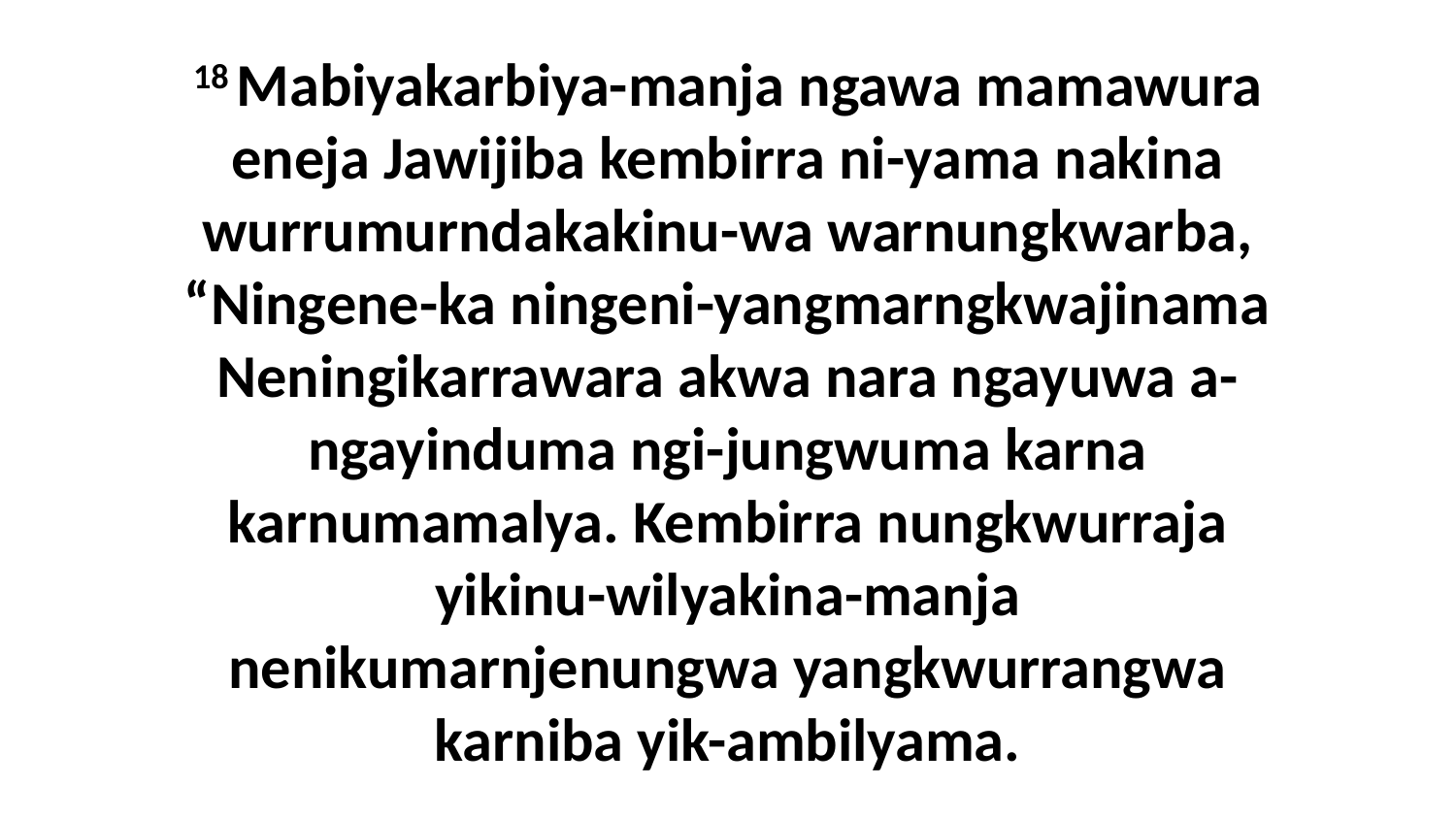

18 Mabiyakarbiya-manja ngawa mamawura eneja Jawijiba kembirra ni-yama nakina wurrumurndakakinu-wa warnungkwarba, “Ningene-ka ningeni-yangmarngkwajinama Neningikarrawara akwa nara ngayuwa a-ngayinduma ngi-jungwuma karna karnumamalya. Kembirra nungkwurraja yikinu-wilyakina-manja nenikumarnjenungwa yangkwurrangwa karniba yik-ambilyama.